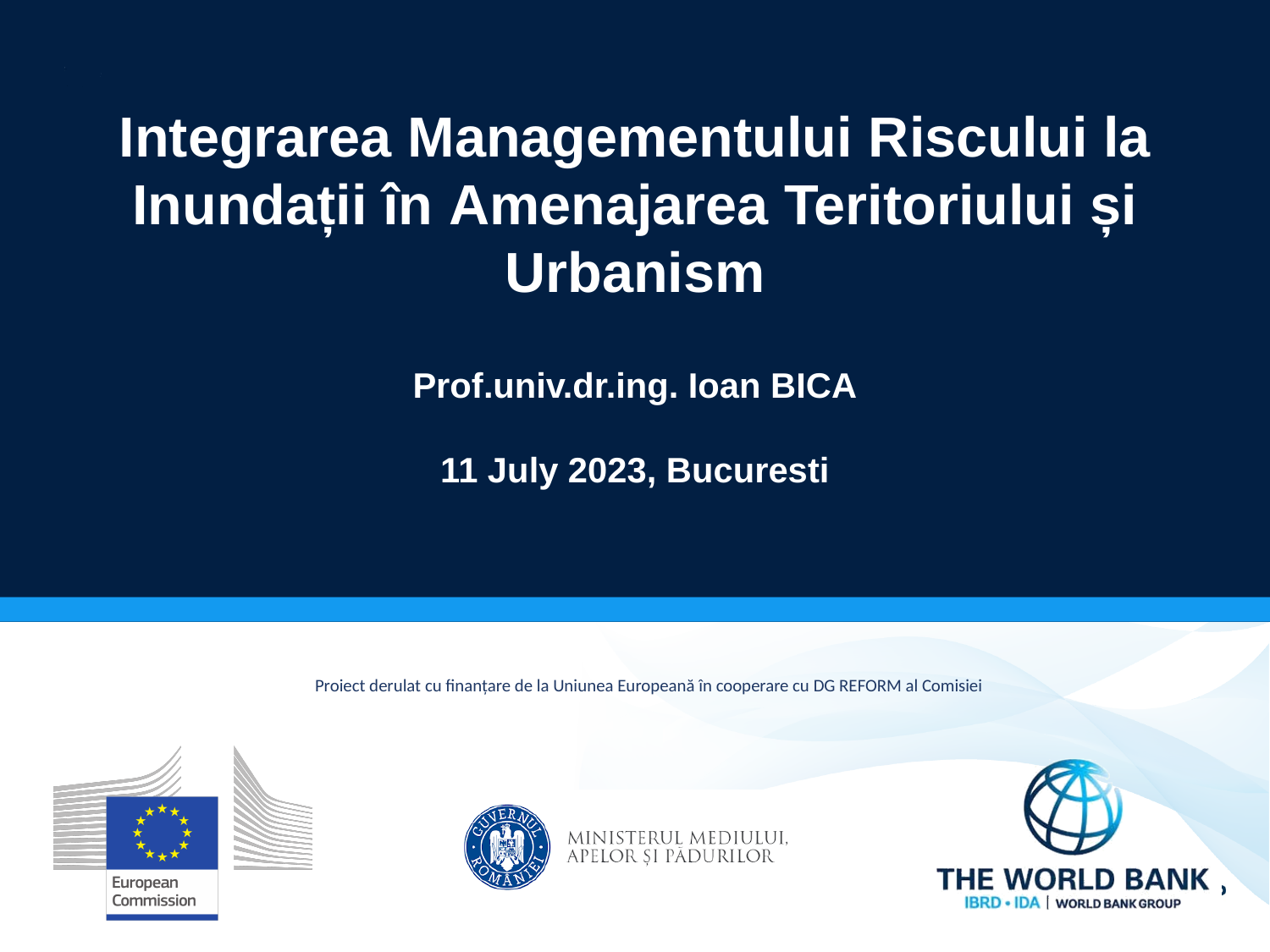

# Integrarea Managementului Riscului la Inundații în Amenajarea Teritoriului și Urbanism Prof.univ.dr.ing. Ioan BICA 11 July 2023, Bucuresti